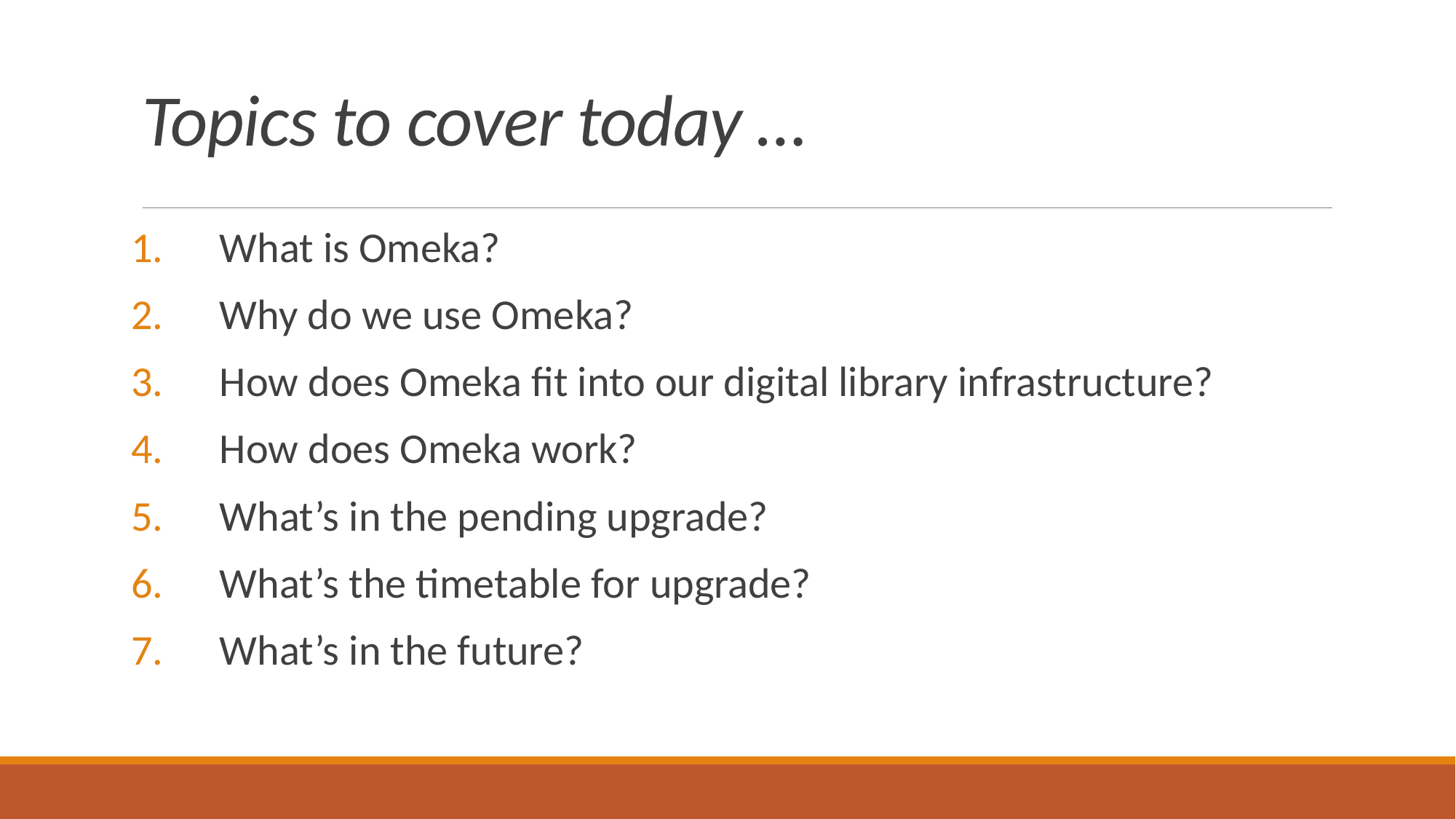

# Topics to cover today …
What is Omeka?
Why do we use Omeka?
How does Omeka fit into our digital library infrastructure?
How does Omeka work?
What’s in the pending upgrade?
What’s the timetable for upgrade?
What’s in the future?